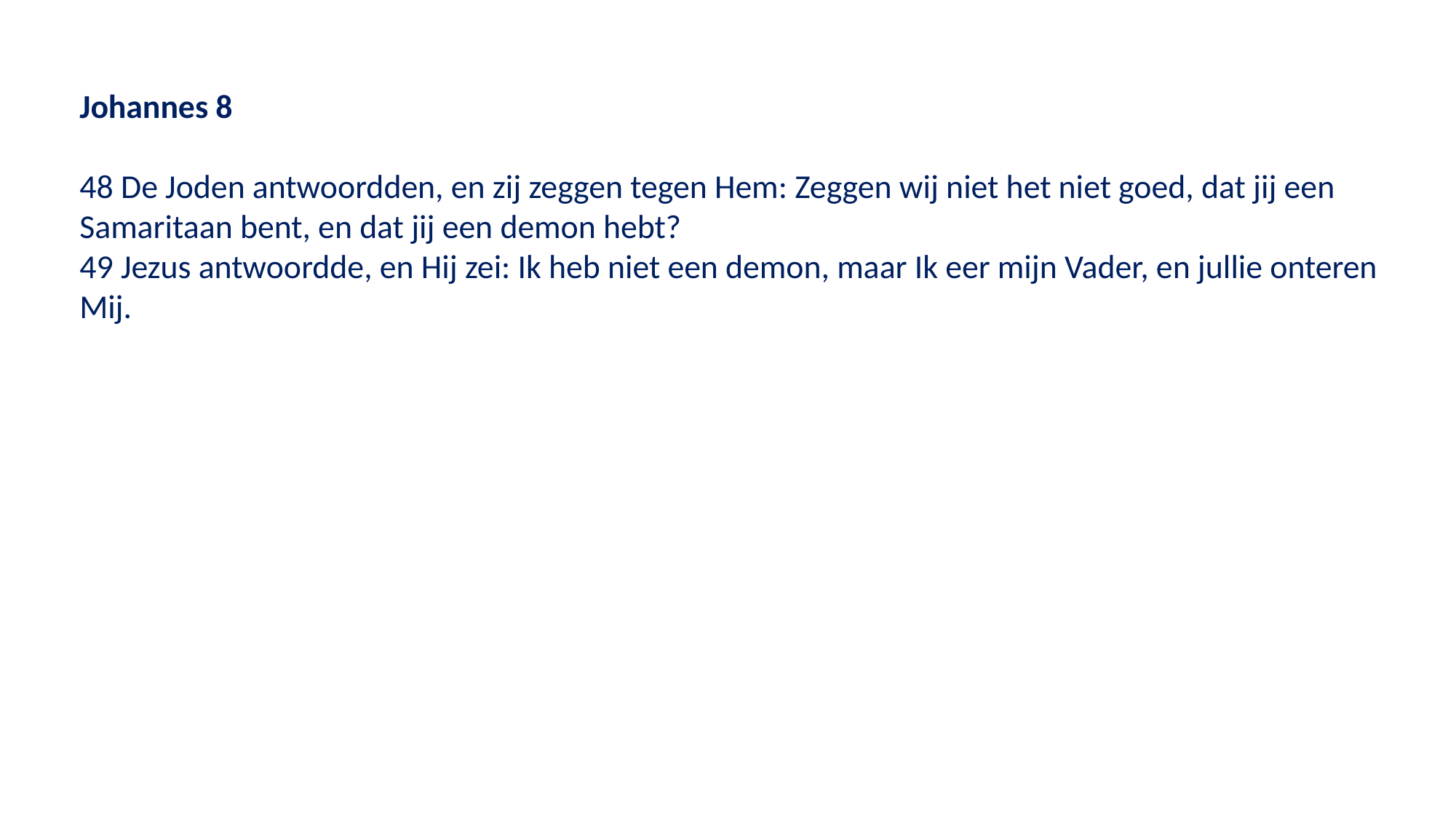

Johannes 8

48 De Joden antwoordden, en zij zeggen tegen Hem: Zeggen wij niet het niet goed, dat jij een Samaritaan bent, en dat jij een demon hebt?
49 Jezus antwoordde, en Hij zei: Ik heb niet een demon, maar Ik eer mijn Vader, en jullie onteren Mij.